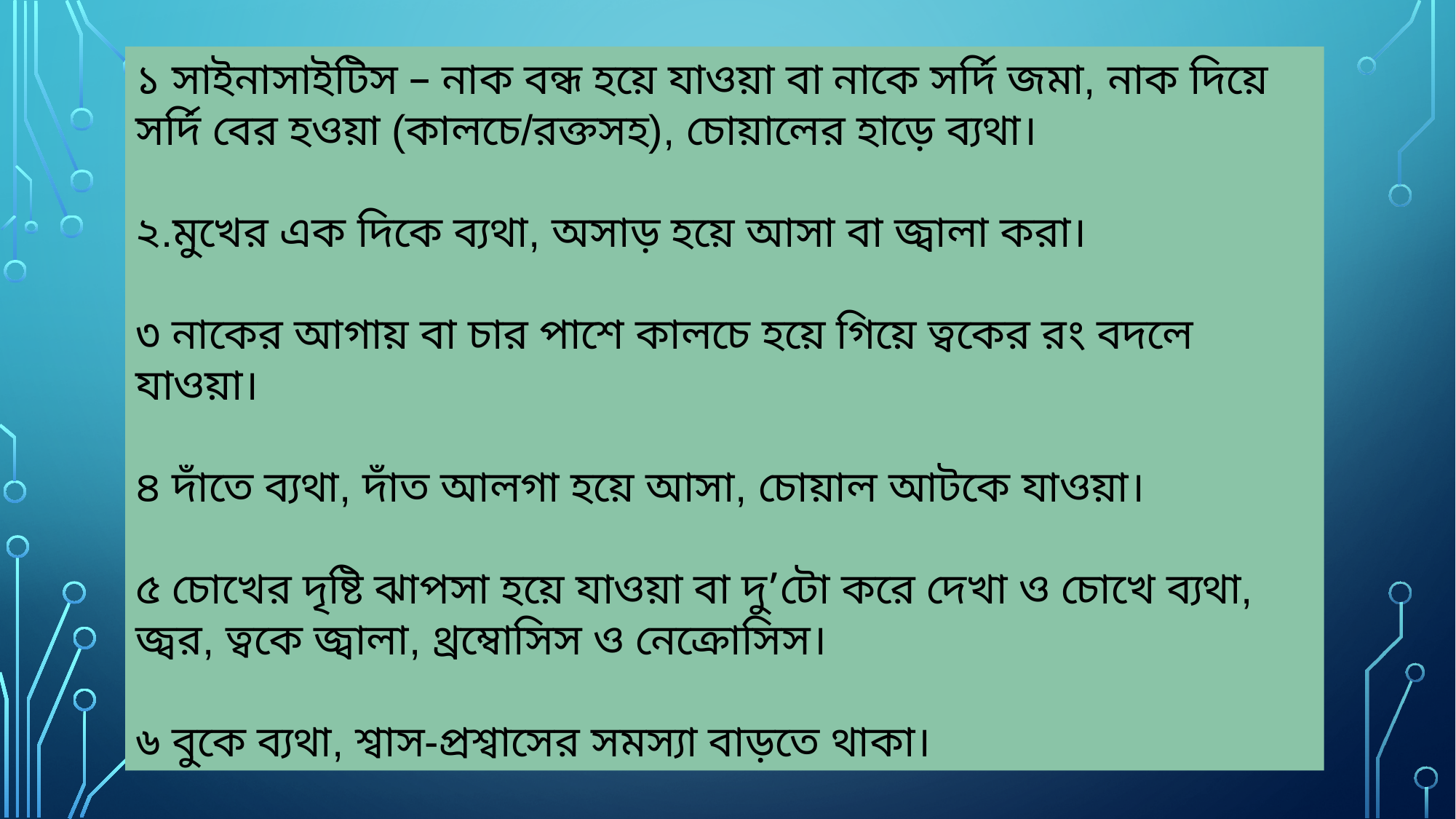

১ সাইনাসাইটিস – নাক বন্ধ হয়ে যাওয়া বা নাকে সর্দি জমা, নাক দিয়ে সর্দি বের হওয়া (কালচে/রক্তসহ), চোয়ালের হাড়ে ব্যথা।
২.মুখের এক দিকে ব্যথা, অসাড় হয়ে আসা বা জ্বালা করা।
৩ নাকের আগায় বা চার পাশে কালচে হয়ে গিয়ে ত্বকের রং বদলে যাওয়া।
৪ দাঁতে ব্যথা, দাঁত আলগা হয়ে আসা, চোয়াল আটকে যাওয়া।
৫ চোখের দৃষ্টি ঝাপসা হয়ে যাওয়া বা দু’টো করে দেখা ও চোখে ব্যথা, জ্বর, ত্বকে জ্বালা, থ্রম্বোসিস ও নেক্রোসিস।
৬ বুকে ব্যথা, শ্বাস-প্রশ্বাসের সমস্যা বাড়তে থাকা।